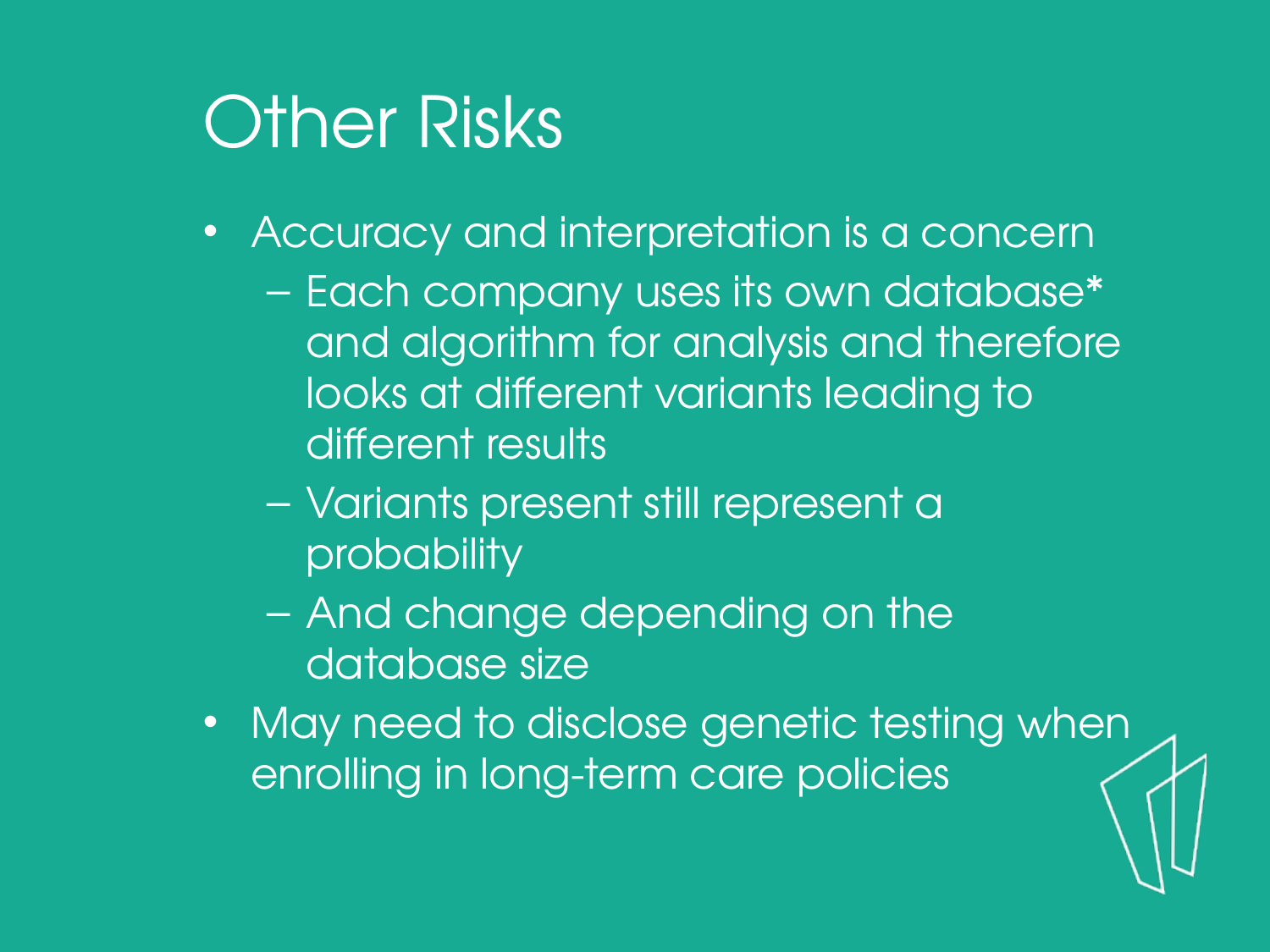

Other Risks
Accuracy and interpretation is a concern
Each company uses its own database* and algorithm for analysis and therefore looks at different variants leading to different results
Variants present still represent a probability
And change depending on the database size
May need to disclose genetic testing when enrolling in long-term care policies